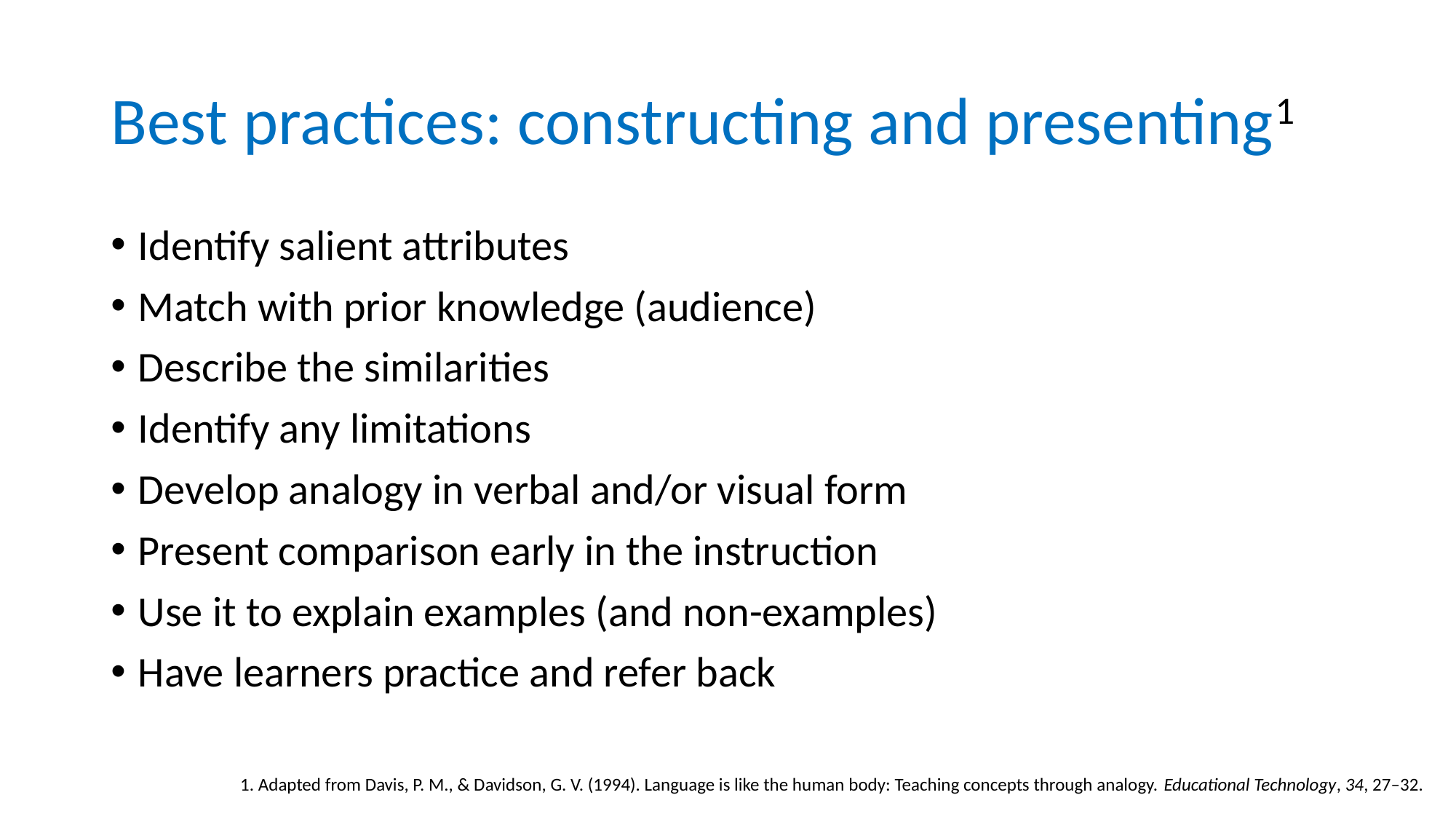

# Best practices: constructing and presenting1
Identify salient attributes
Match with prior knowledge (audience)
Describe the similarities
Identify any limitations
Develop analogy in verbal and/or visual form
Present comparison early in the instruction
Use it to explain examples (and non-examples)
Have learners practice and refer back

1. Adapted from Davis, P. M., & Davidson, G. V. (1994). Language is like the human body: Teaching concepts through analogy. Educational Technology, 34, 27–32.